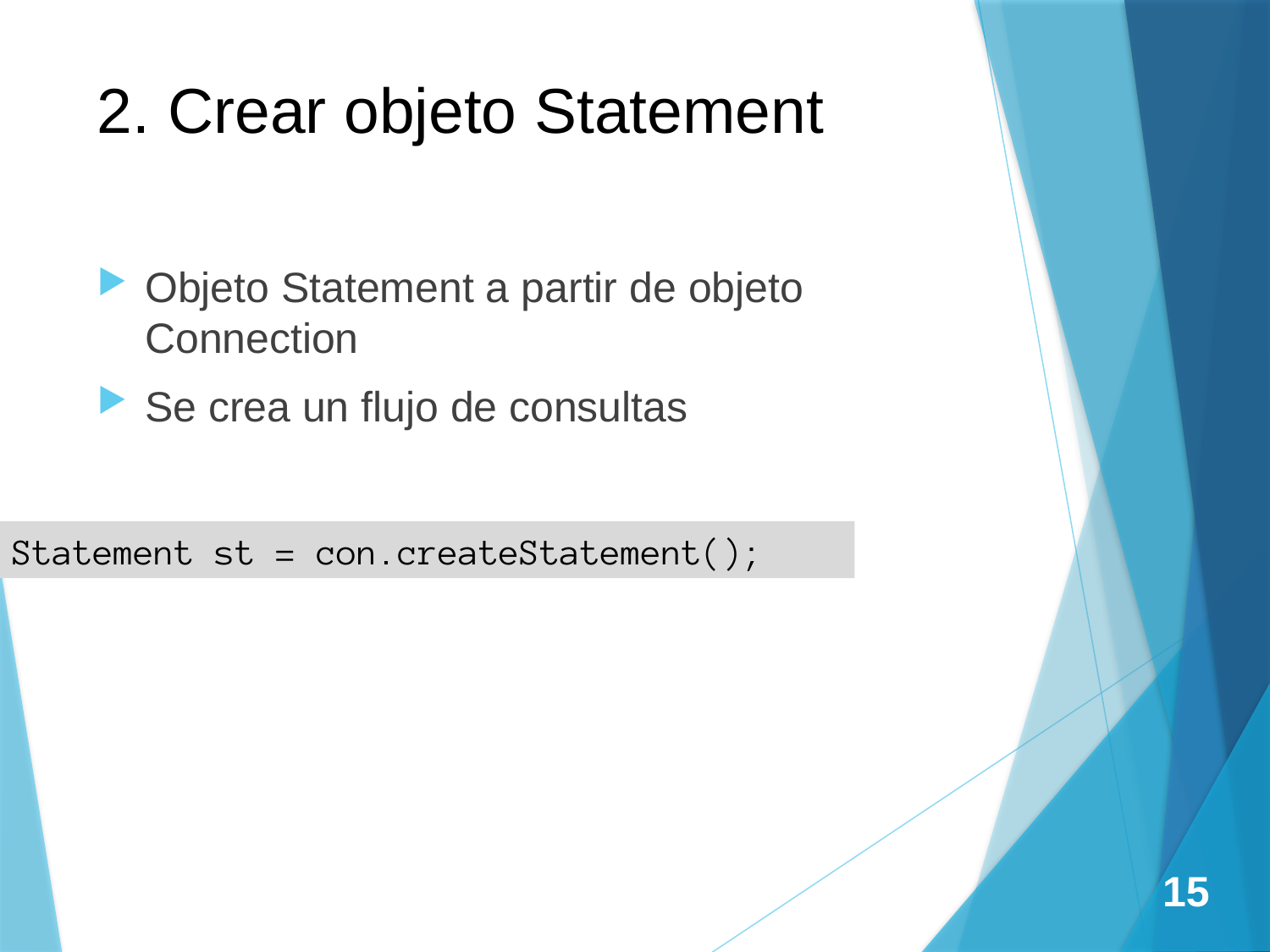

# 2. Crear objeto Statement
Objeto Statement a partir de objeto Connection
Se crea un flujo de consultas
Statement st = con.createStatement();
15